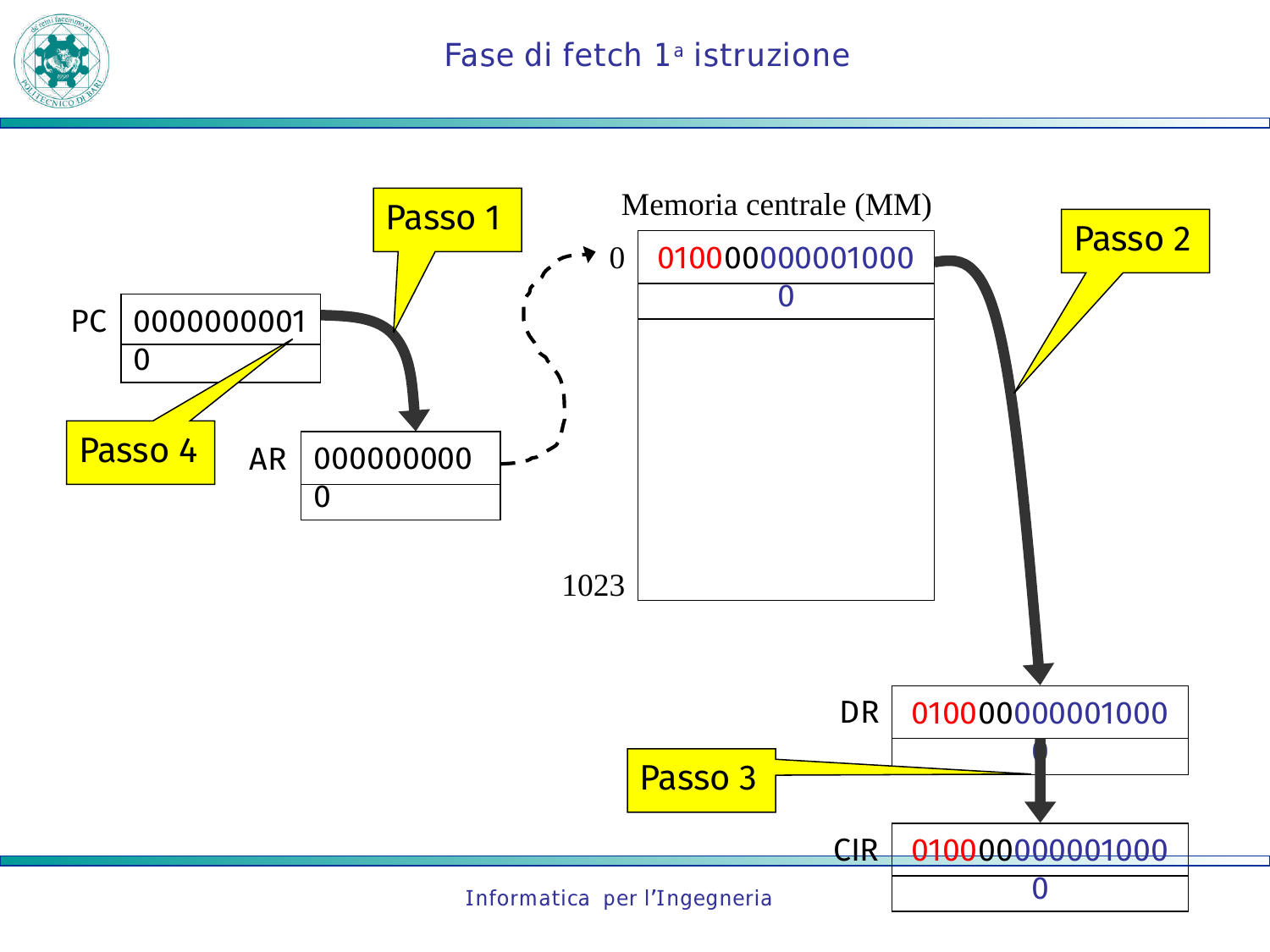

# Fase di fetch 1a istruzione
Memoria centrale (MM)
Passo 1
Passo 2

0
0100000000010000

0100000000010000

PC
0000000000
0000000001

0000000000
Passo 4
AR

1023
DR

0100000000010000
Passo 3
CIR

Informatica  per l’Ingegneria